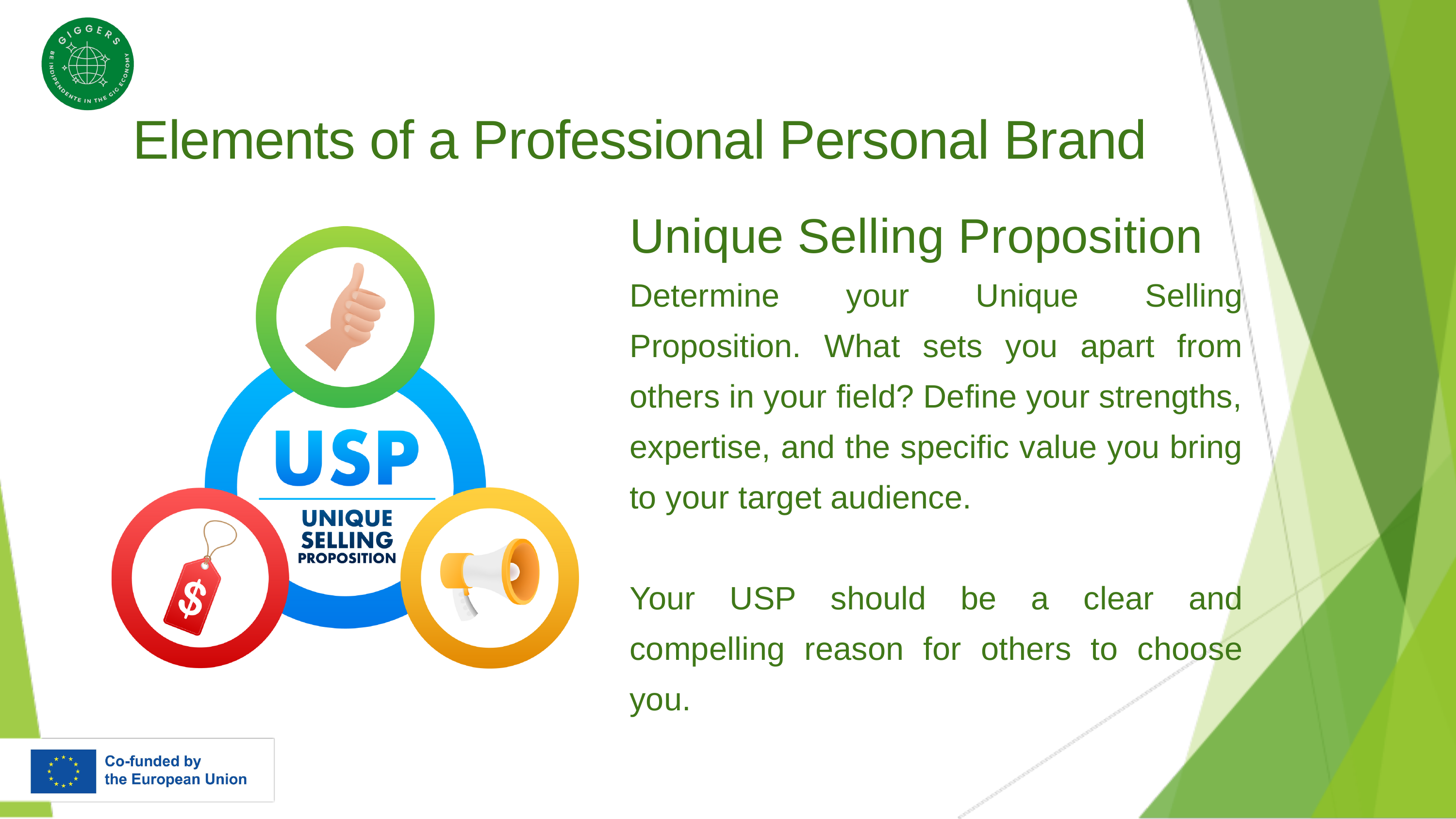

Elements of a Professional Personal Brand

Unique Selling Proposition
Determine your Unique Selling Proposition. What sets you apart from others in your field? Define your strengths, expertise, and the specific value you bring to your target audience.

Your USP should be a clear and compelling reason for others to choose you.